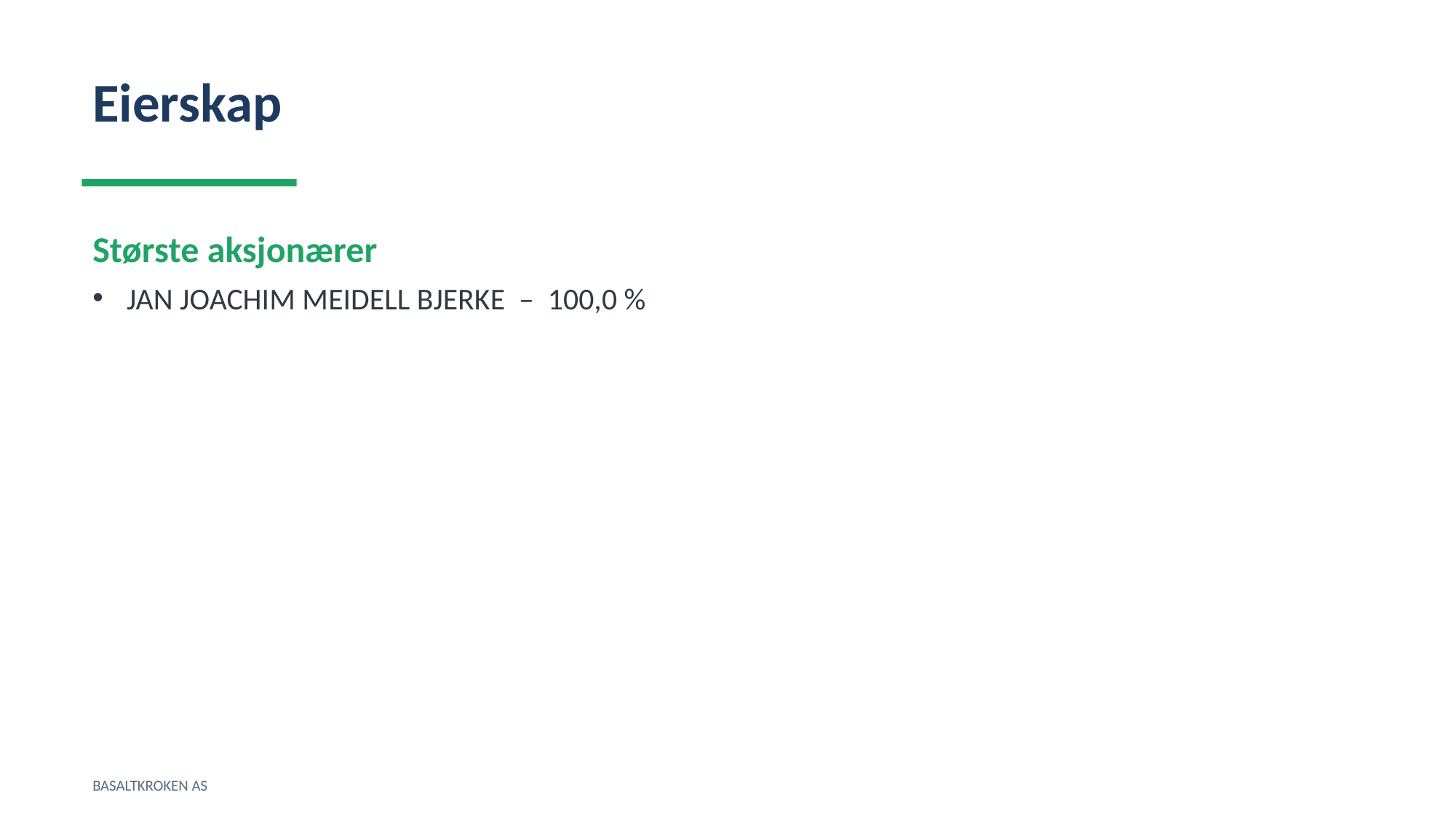

Eierskap

Største aksjonærer
JAN JOACHIM MEIDELL BJERKE  –  100,0 %
BASALTKROKEN AS